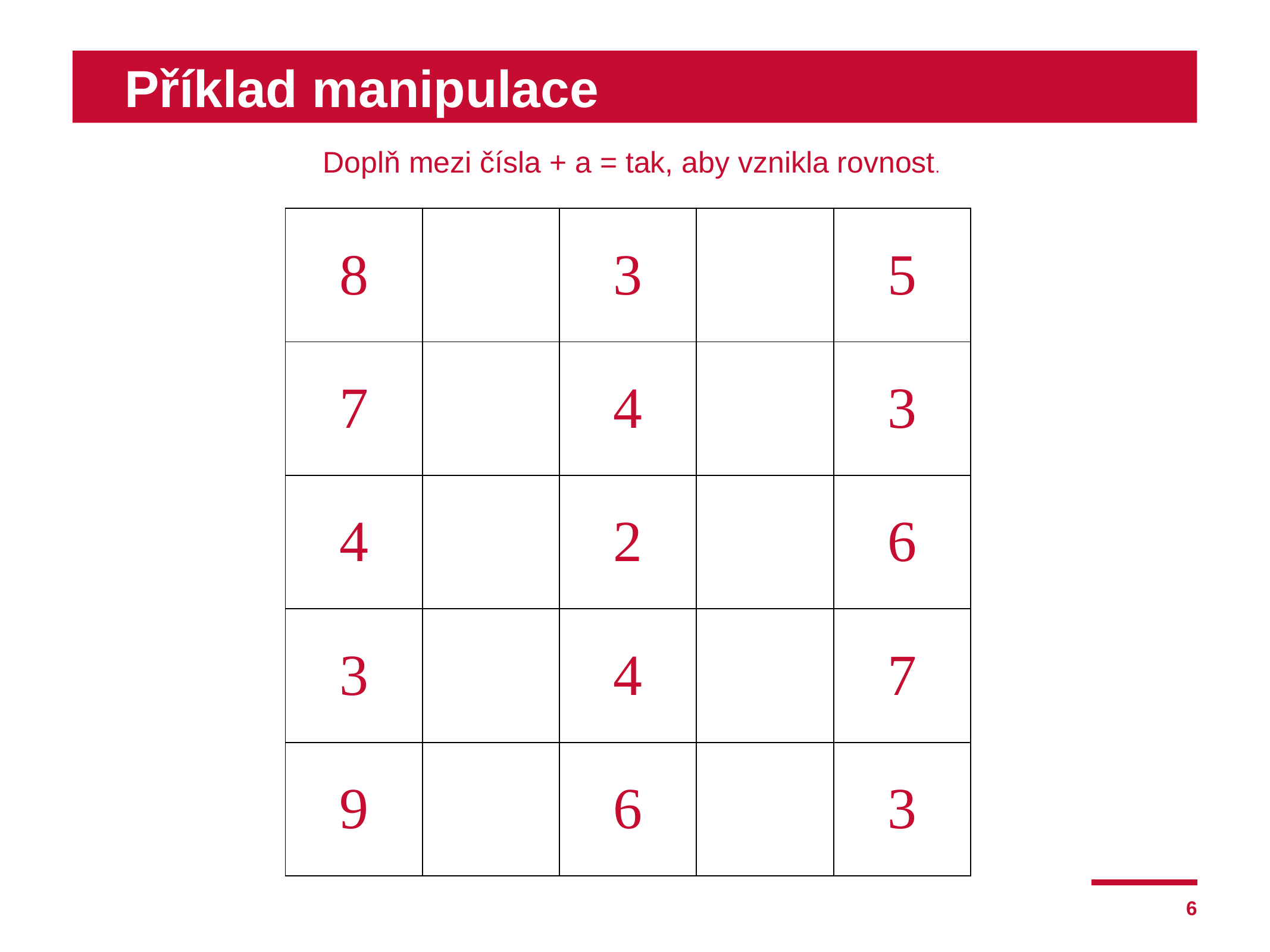

# Příklad manipulace
Doplň mezi čísla + a = tak, aby vznikla rovnost.
| 8 |  | 3 |  | 5 |
| --- | --- | --- | --- | --- |
| 7 |  | 4 |  | 3 |
| 4 |  | 2 |  | 6 |
| 3 |  | 4 |  | 7 |
| 9 |  | 6 |  | 3 |
6